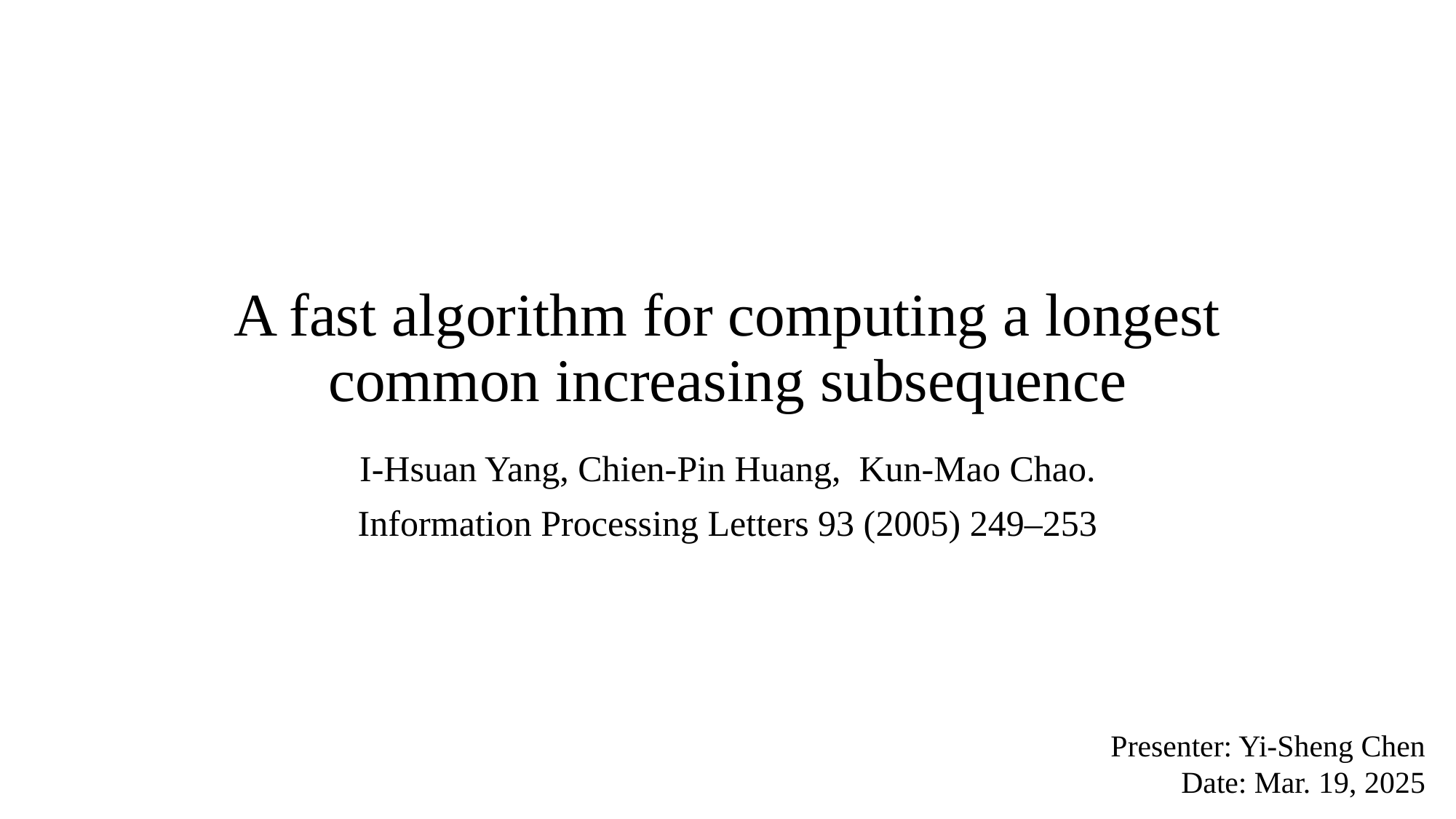

# A fast algorithm for computing a longest common increasing subsequence
I-Hsuan Yang, Chien-Pin Huang,  Kun-Mao Chao.
Information Processing Letters 93 (2005) 249–253
Presenter: Yi-Sheng Chen
Date: Mar. 19, 2025